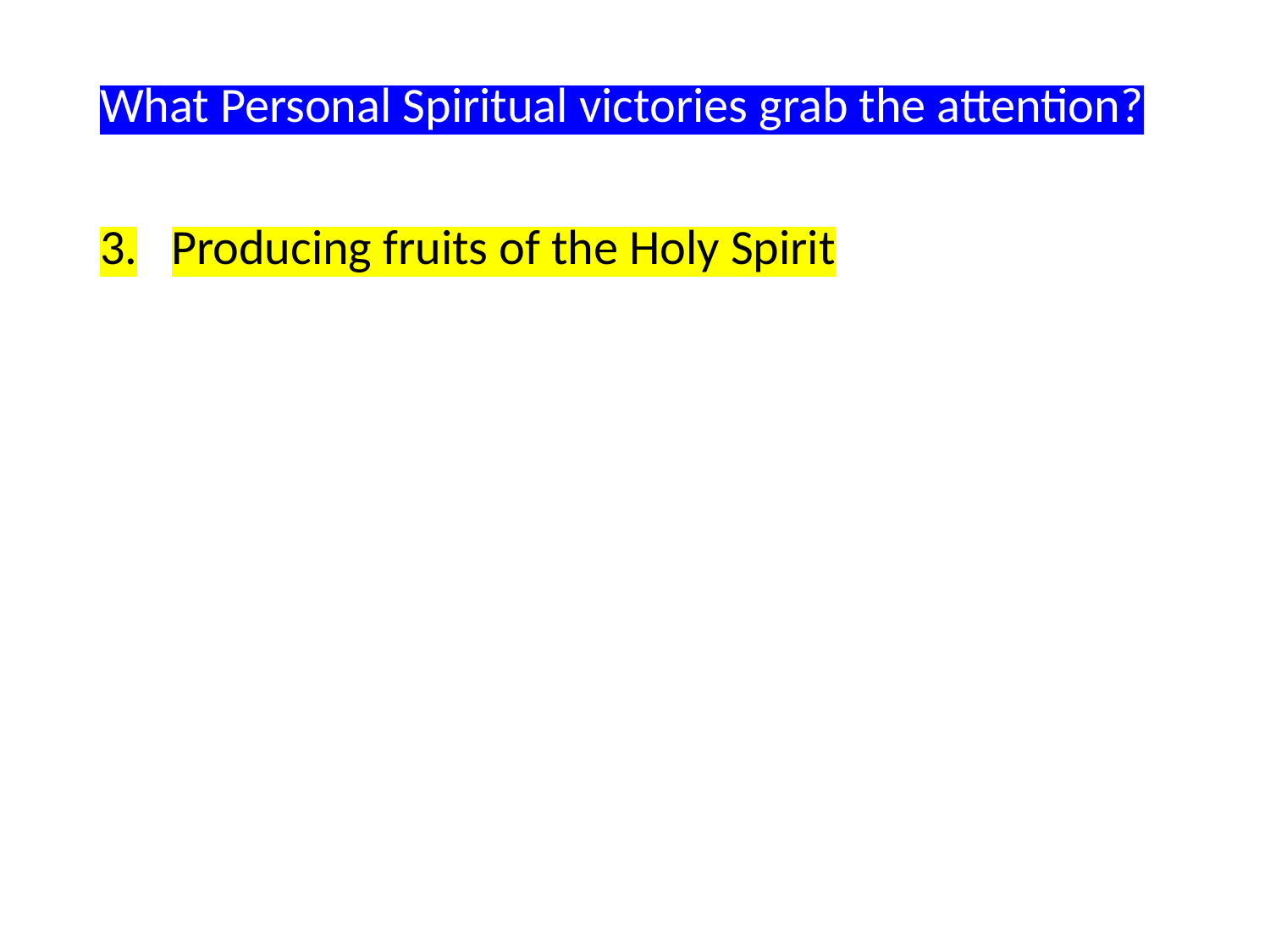

What Personal Spiritual victories grab the attention?

Producing fruits of the Holy Spirit